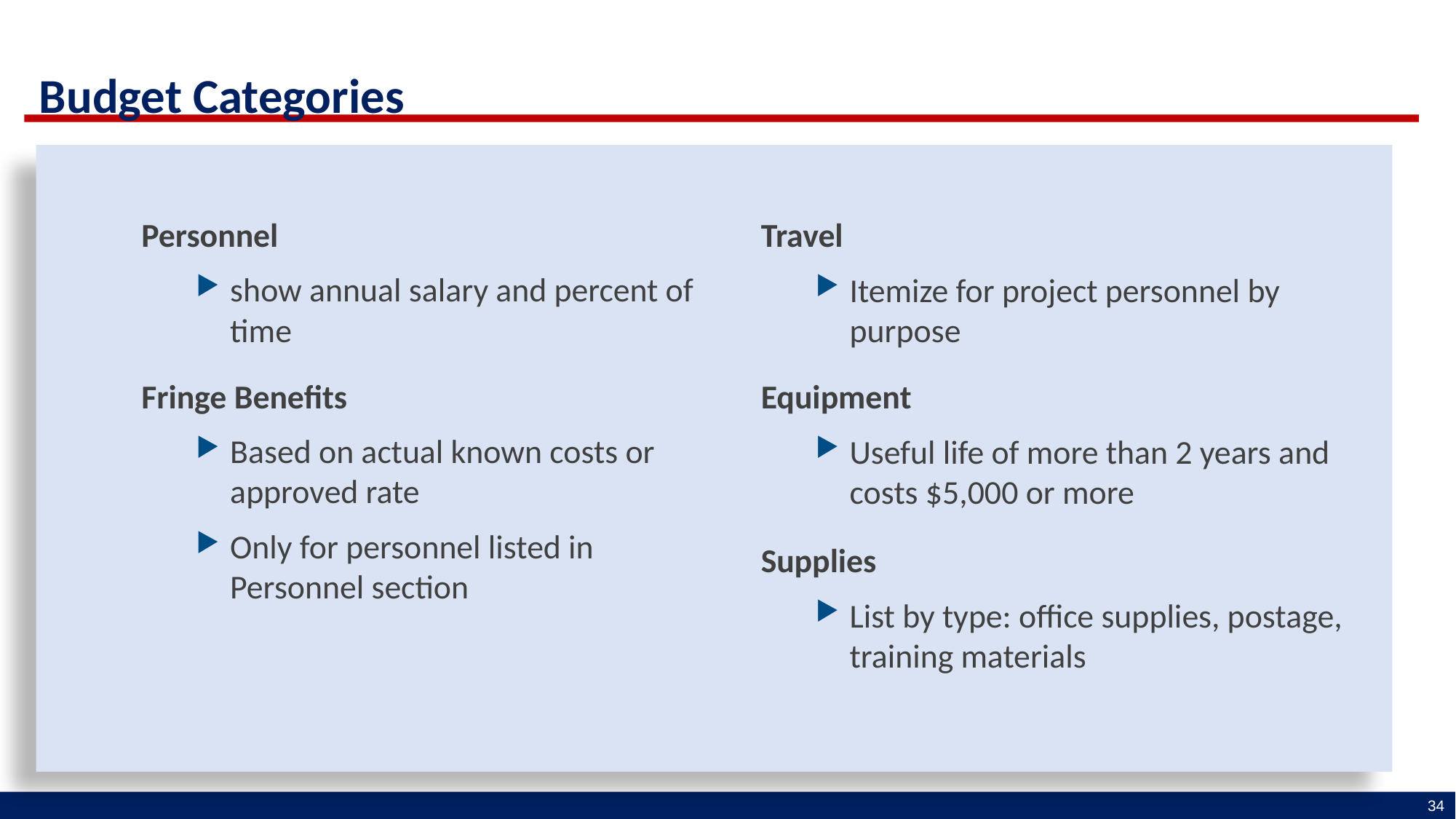

Budget Categories

Personnel
show annual salary and percent of time

Travel
Itemize for project personnel by purpose

Fringe Benefits
Based on actual known costs or approved rate
Only for personnel listed in Personnel section

Equipment
Useful life of more than 2 years and costs $5,000 or more
Supplies
List by type: office supplies, postage, training materials
34